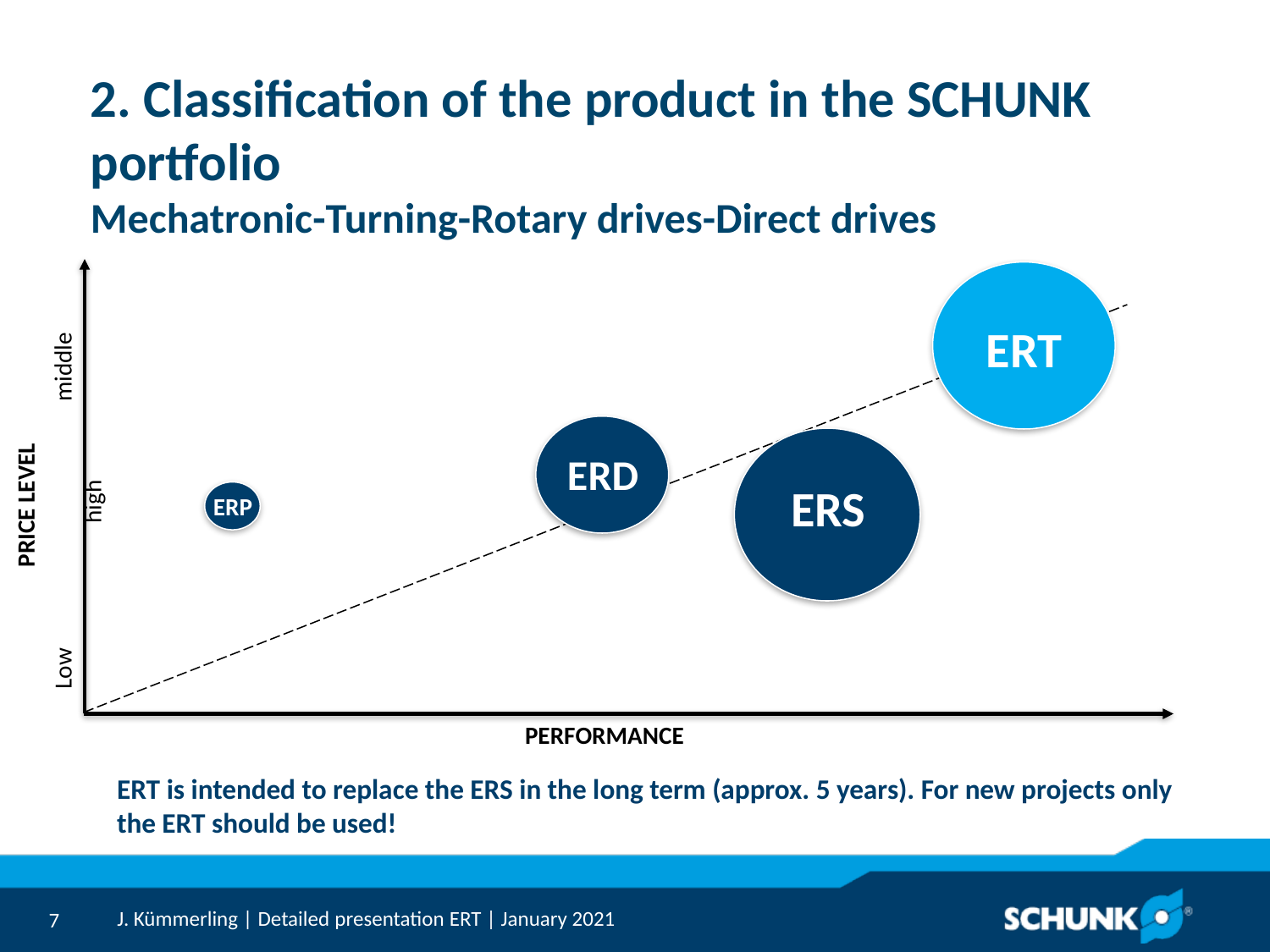

# 2. Classification of the product in the SCHUNK portfolio Mechatronic-Turning-Rotary drives-Direct drives
Low		      middle	  	       high

ERT

ERD

ERS
PRICE LEVEL

ERP
PERFORMANCE
ERT is intended to replace the ERS in the long term (approx. 5 years). For new projects only the ERT should be used!
J. Kümmerling | Detailed presentation ERT | January 2021